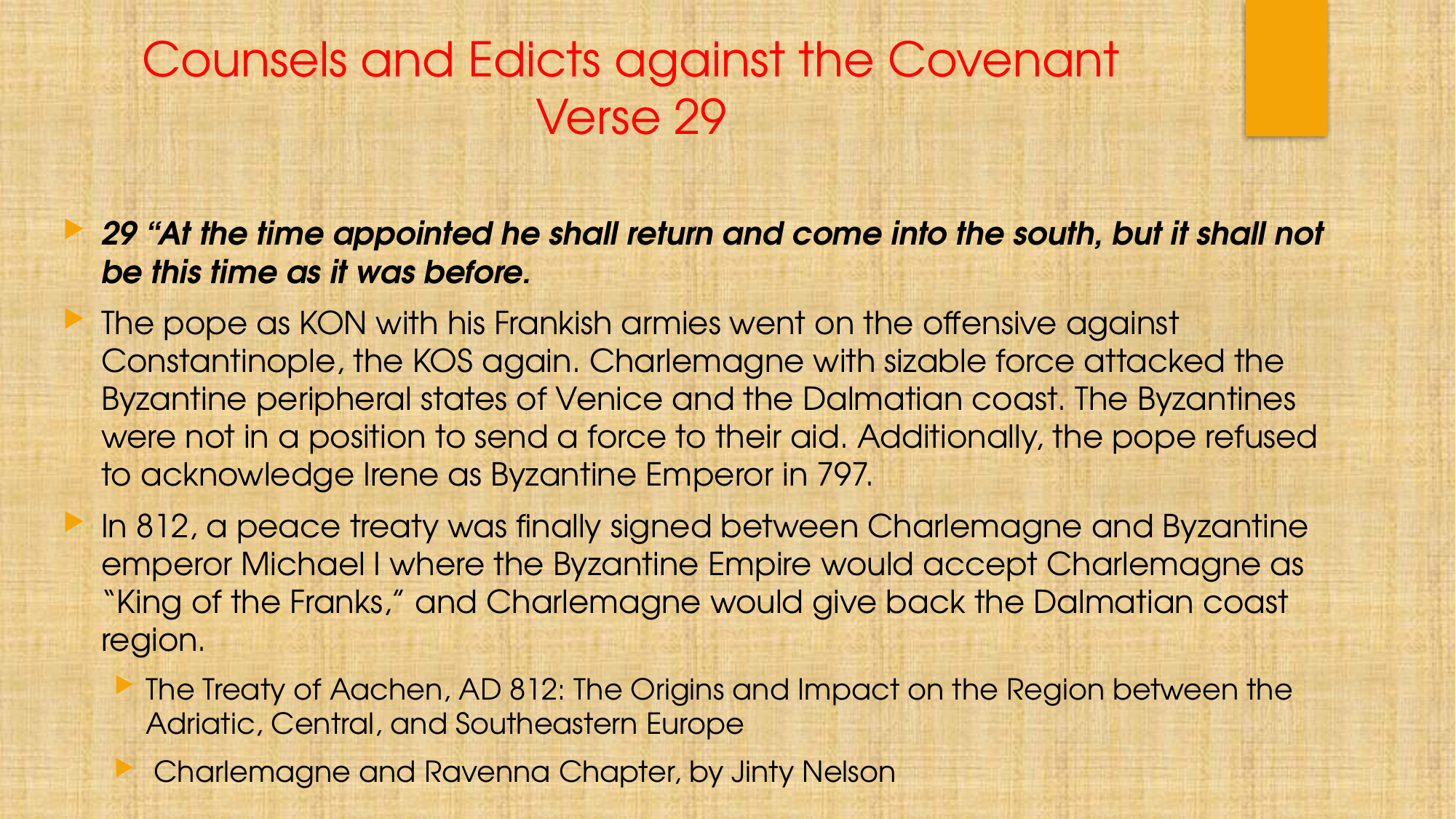

# Counsels and Edicts against the Covenant Verse 29
29 “At the time appointed he shall return and come into the south, but it shall not be this time as it was before.
The pope as KON with his Frankish armies went on the offensive against Constantinople, the KOS again. Charlemagne with sizable force attacked the Byzantine peripheral states of Venice and the Dalmatian coast. The Byzantines were not in a position to send a force to their aid. Additionally, the pope refused to acknowledge Irene as Byzantine Emperor in 797.
In 812, a peace treaty was finally signed between Charlemagne and Byzantine emperor Michael I where the Byzantine Empire would accept Charlemagne as “King of the Franks,” and Charlemagne would give back the Dalmatian coast region.
The Treaty of Aachen, AD 812: The Origins and Impact on the Region between the Adriatic, Central, and Southeastern Europe
 Charlemagne and Ravenna Chapter, by Jinty Nelson